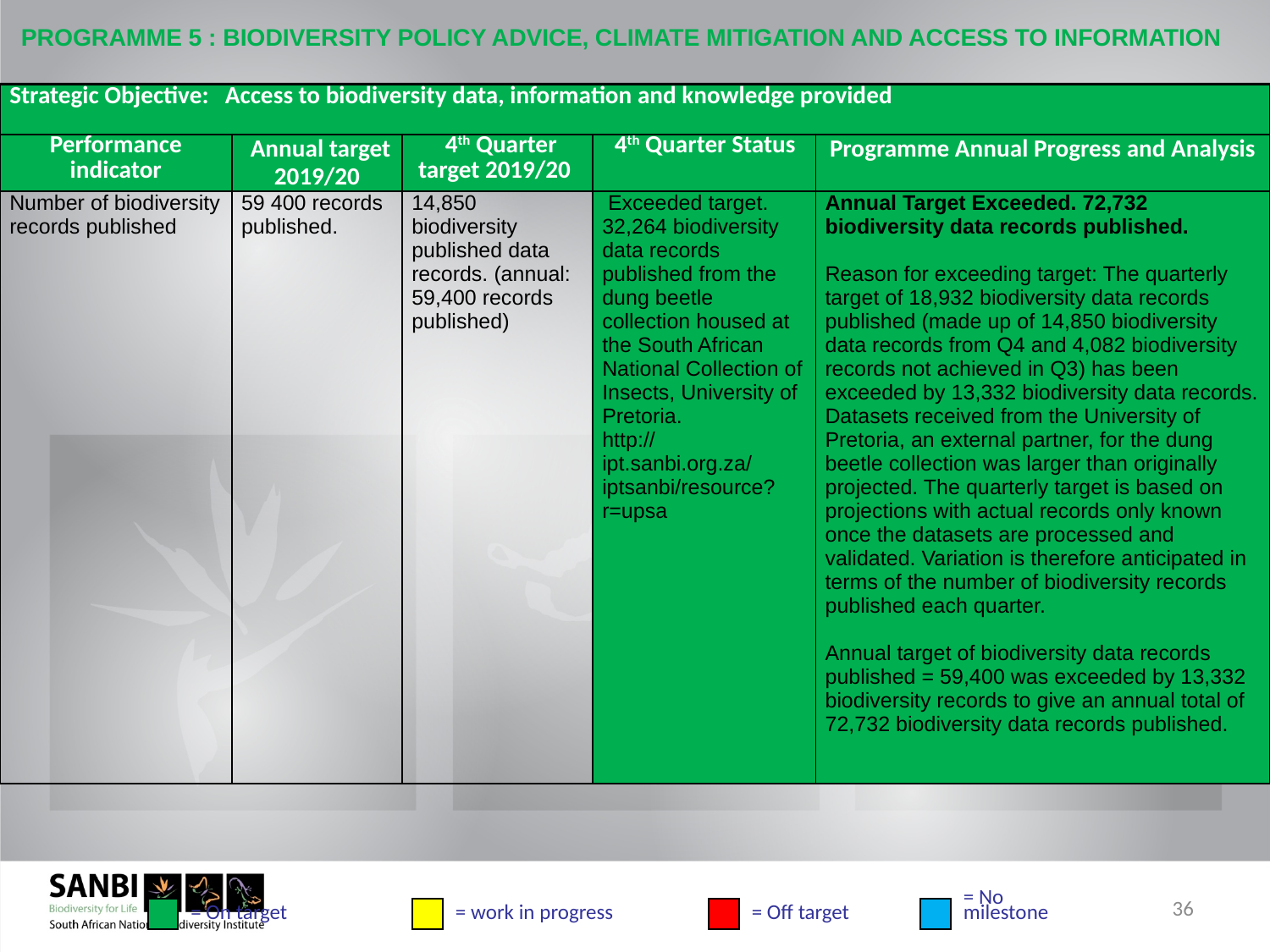

# PROGRAMME 5 : BIODIVERSITY POLICY ADVICE, CLIMATE MITIGATION AND ACCESS TO INFORMATION

| Strategic Objective: Access to biodiversity data, information and knowledge provided |  |  |  |  |
| --- | --- | --- | --- | --- |
| Performance indicator | Annual target 2019/20 | 4th Quarter target 2019/20 | 4th Quarter Status | Programme Annual Progress and Analysis |
| Number of biodiversity records published | 59 400 records published. | 14,850 biodiversity published data records. (annual: 59,400 records published) | Exceeded target. 32,264 biodiversity data records published from the dung beetle collection housed at the South African National Collection of Insects, University of Pretoria. http://ipt.sanbi.org.za/iptsanbi/resource?r=upsa | Annual Target Exceeded. 72,732 biodiversity data records published. Reason for exceeding target: The quarterly target of 18,932 biodiversity data records published (made up of 14,850 biodiversity data records from Q4 and 4,082 biodiversity records not achieved in Q3) has been exceeded by 13,332 biodiversity data records. Datasets received from the University of Pretoria, an external partner, for the dung beetle collection was larger than originally projected. The quarterly target is based on projections with actual records only known once the datasets are processed and validated. Variation is therefore anticipated in terms of the number of biodiversity records published each quarter. Annual target of biodiversity data records published = 59,400 was exceeded by 13,332 biodiversity records to give an annual total of 72,732 biodiversity data records published. |
36
= On target
= work in progress
= Off target

= No
milestone